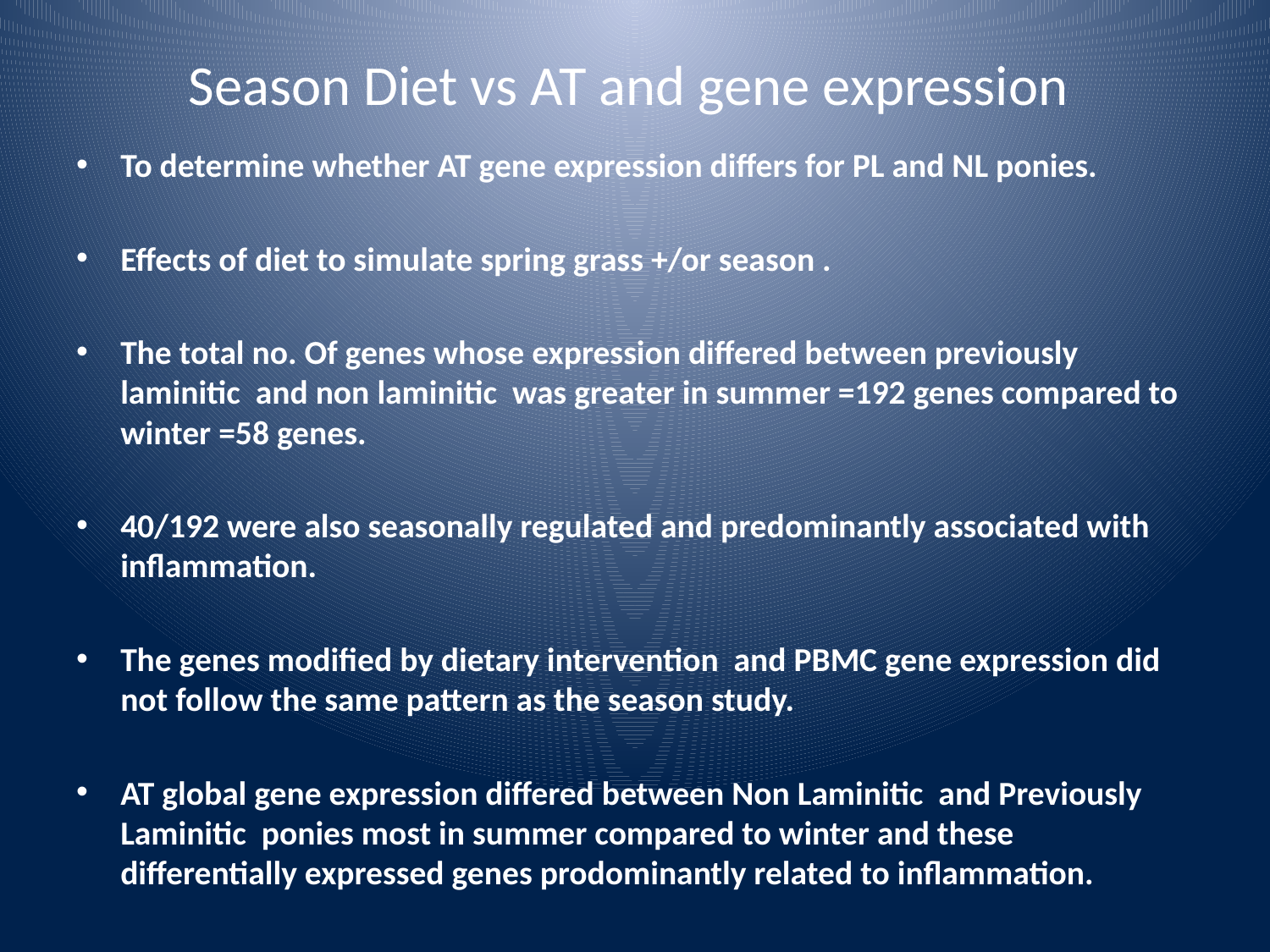

# Season Diet vs AT and gene expression
To determine whether AT gene expression differs for PL and NL ponies.

Effects of diet to simulate spring grass +/or season .

The total no. Of genes whose expression differed between previously  laminitic  and non laminitic  was greater in summer =192 genes compared to winter =58 genes.

40/192 were also seasonally regulated and predominantly associated with inflammation.

The genes modified by dietary intervention  and PBMC gene expression did not follow the same pattern as the season study.

AT global gene expression differed between Non Laminitic  and Previously Laminitic  ponies most in summer compared to winter and these differentially expressed genes prodominantly related to inflammation.